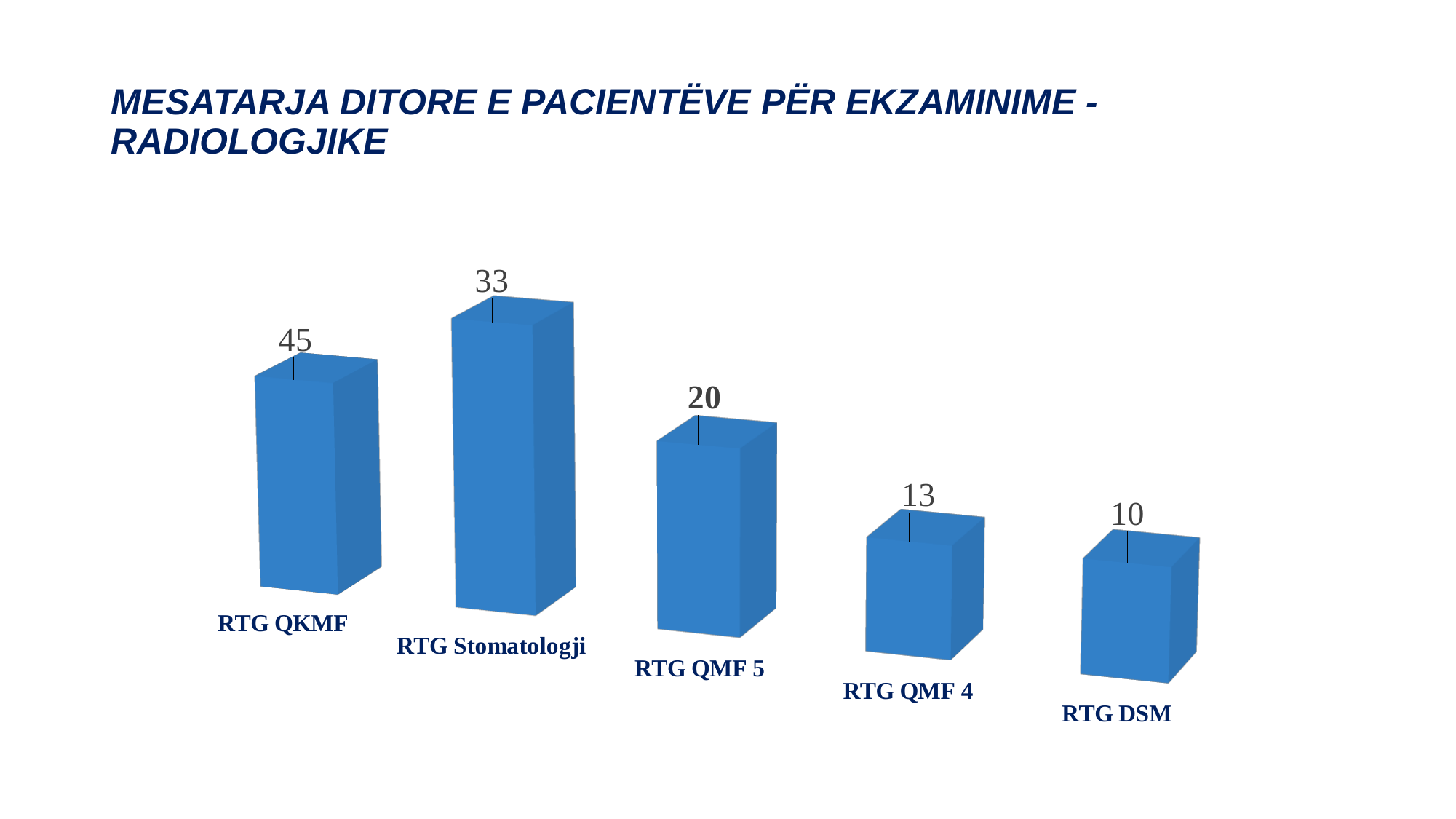

# MESATARJA DITORE E PACIENTËVE PËR EKZAMINIME - RADIOLOGJIKE

[unsupported chart]